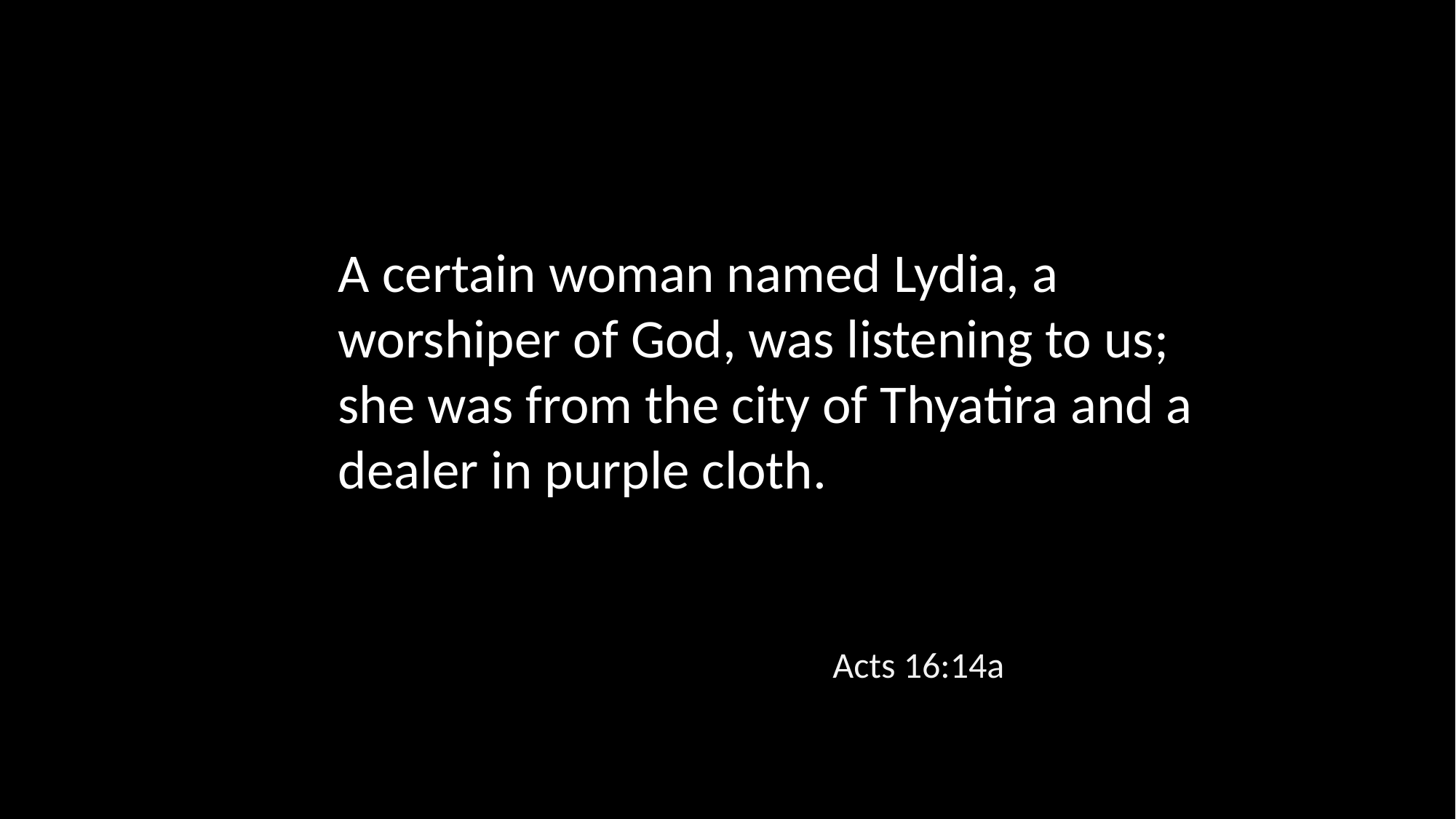

A certain woman named Lydia, a worshiper of God, was listening to us; she was from the city of Thyatira and a dealer in purple cloth.
Acts 16:14a